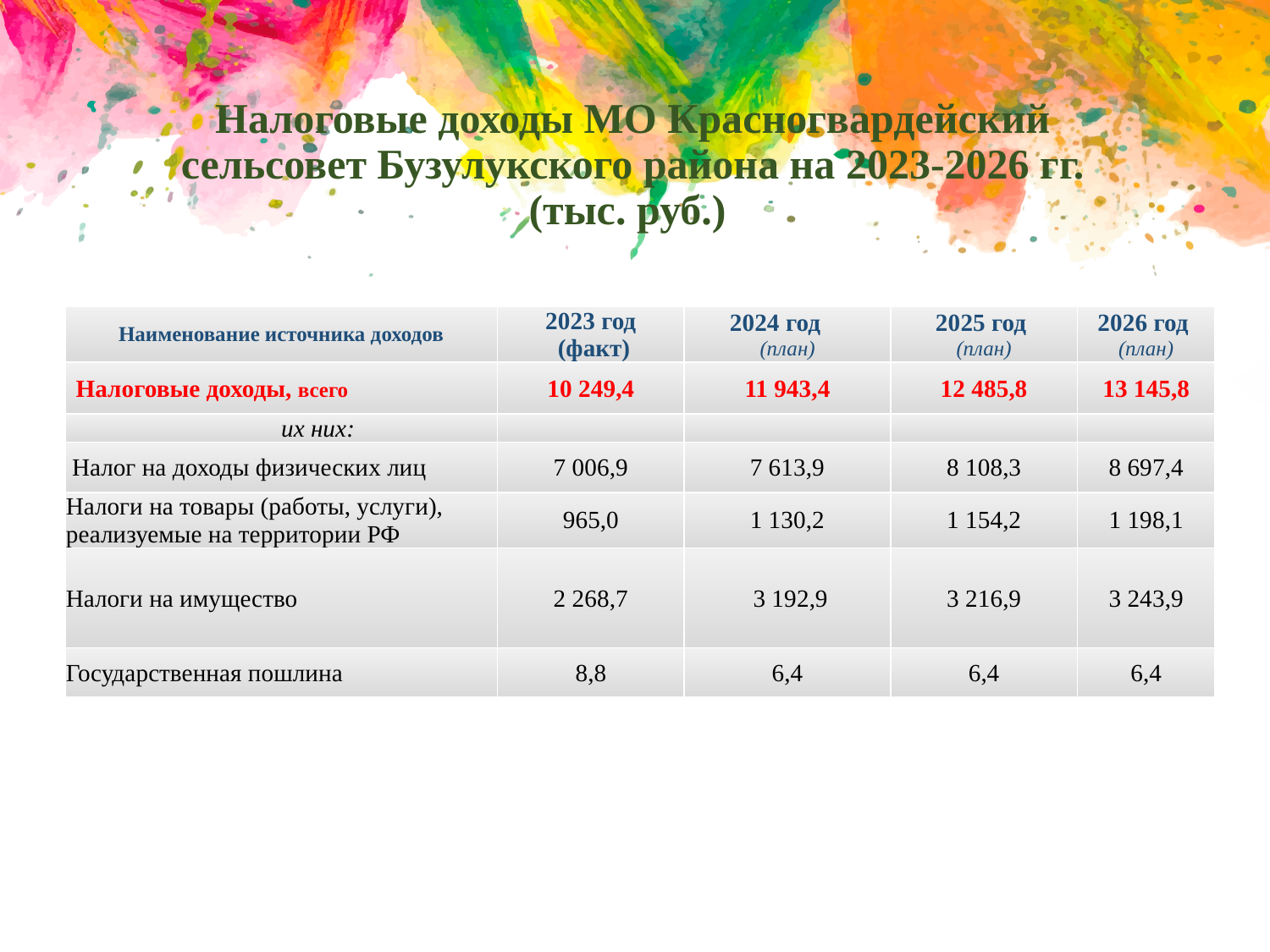

# Налоговые доходы МО Красногвардейский сельсовет Бузулукского района на 2023-2026 гг. (тыс. руб.)
| Наименование источника доходов | 2023 год (факт) | 2024 год (план) | 2025 год (план) | 2026 год (план) |
| --- | --- | --- | --- | --- |
| Налоговые доходы, всего | 10 249,4 | 11 943,4 | 12 485,8 | 13 145,8 |
| их них: |  |  |  |  |
| Налог на доходы физических лиц | 7 006,9 | 7 613,9 | 8 108,3 | 8 697,4 |
| Налоги на товары (работы, услуги), реализуемые на территории РФ | 965,0 | 1 130,2 | 1 154,2 | 1 198,1 |
| Налоги на имущество | 2 268,7 | 3 192,9 | 3 216,9 | 3 243,9 |
| Государственная пошлина | 8,8 | 6,4 | 6,4 | 6,4 |